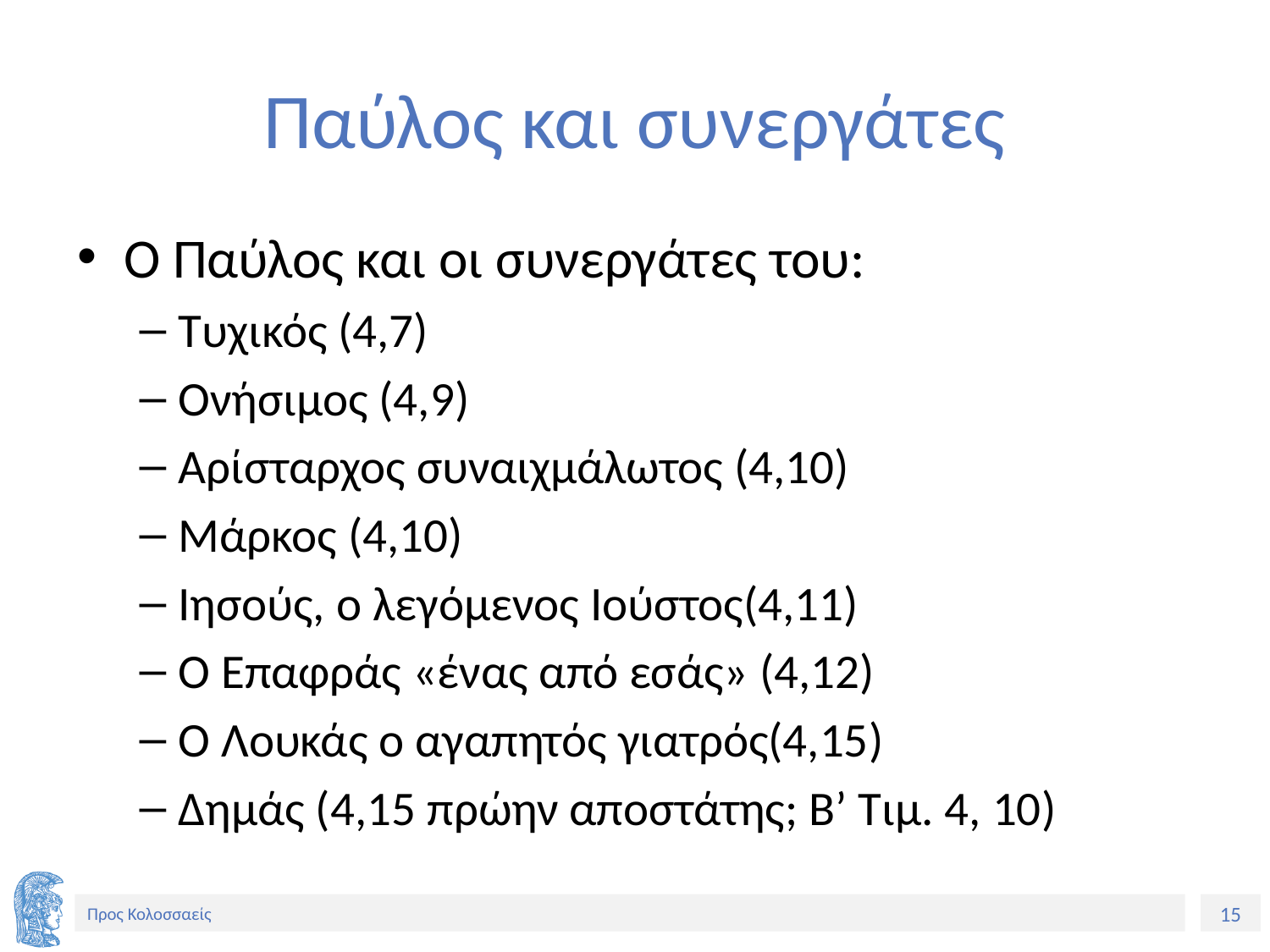

# Παύλος και συνεργάτες
Ο Παύλος και οι συνεργάτες του:
Τυχικός (4,7)
Oνήσιμος (4,9)
Αρίσταρχος συναιχμάλωτος (4,10)
Mάρκος (4,10)
Ιησούς, ο λεγόμενος Ιούστος(4,11)
Ο Επαφράς «ένας από εσάς» (4,12)
Ο Λουκάς ο αγαπητός γιατρός(4,15)
Δημάς (4,15 πρώην αποστάτης; Β’ Τιμ. 4, 10)